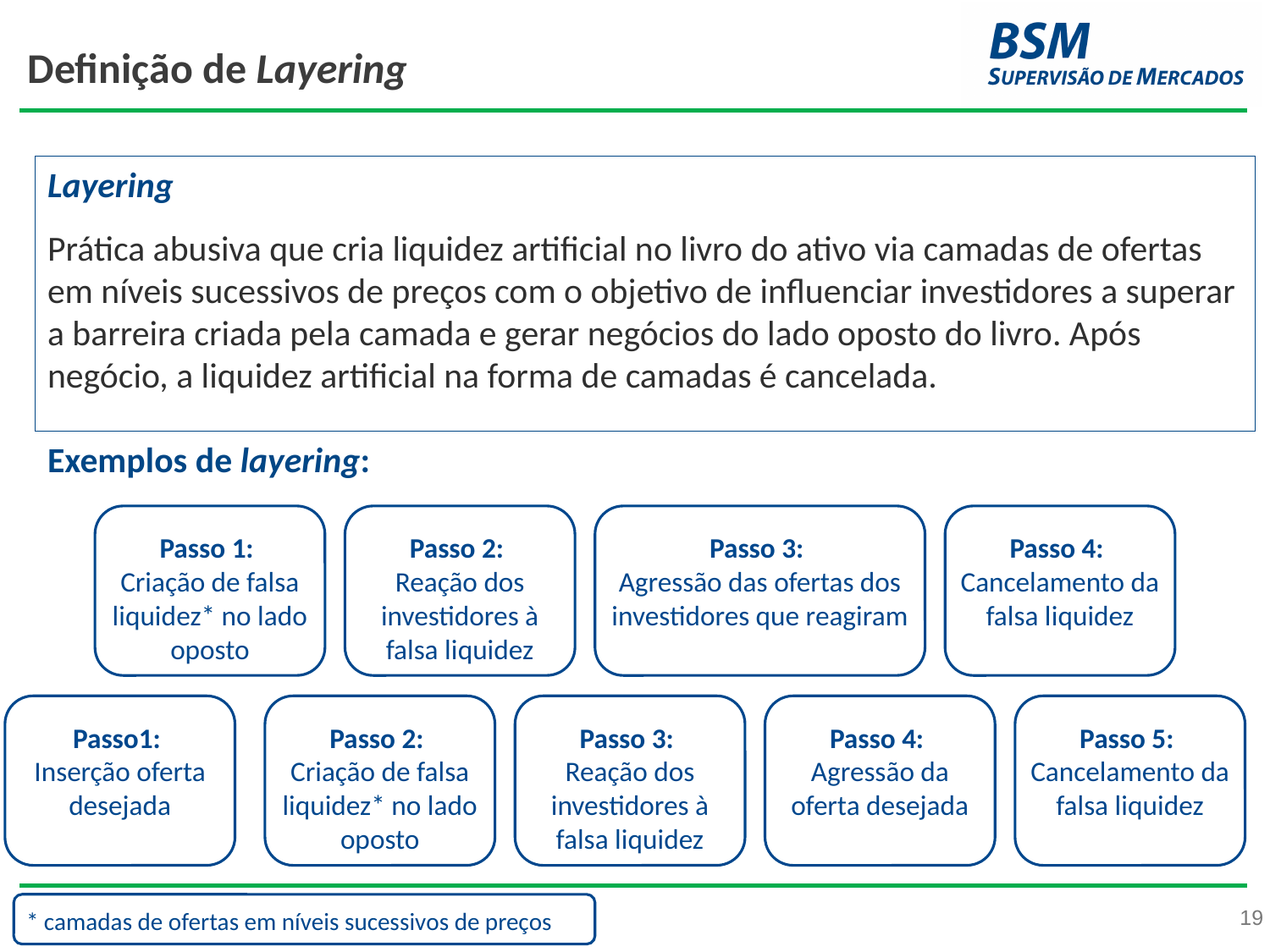

# Definição de Layering
Layering
Prática abusiva que cria liquidez artificial no livro do ativo via camadas de ofertas em níveis sucessivos de preços com o objetivo de influenciar investidores a superar a barreira criada pela camada e gerar negócios do lado oposto do livro. Após negócio, a liquidez artificial na forma de camadas é cancelada.

Exemplos de layering:

Passo 3:
Agressão das ofertas dos investidores que reagiram

Passo 1:
Criação de falsa liquidez* no lado oposto

Passo 2:
Reação dos investidores à falsa liquidez

Passo 4:
Cancelamento da falsa liquidez

Passo1:
Inserção oferta desejada

Passo 2:
Criação de falsa liquidez* no lado oposto

Passo 3:
Reação dos investidores à falsa liquidez

Passo 4:
Agressão da oferta desejada

Passo 5:
Cancelamento da falsa liquidez

* camadas de ofertas em níveis sucessivos de preços